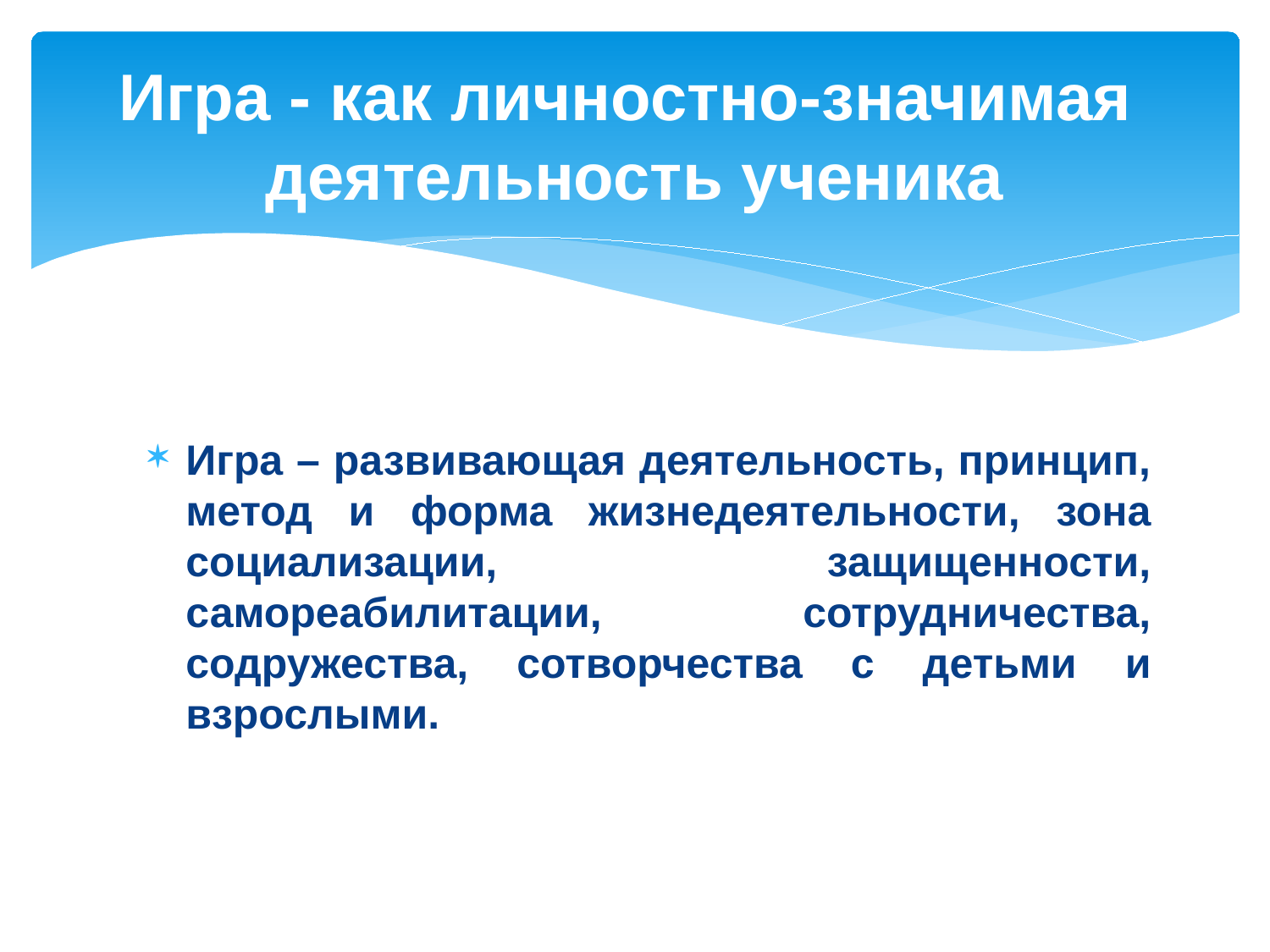

# Игра - как личностно-значимая  деятельность ученика
Игра – развивающая деятельность, принцип, метод и форма жизнедеятельности, зона социализации, защищенности, самореабилитации, сотрудничества, содружества, сотворчества с детьми и взрослыми.